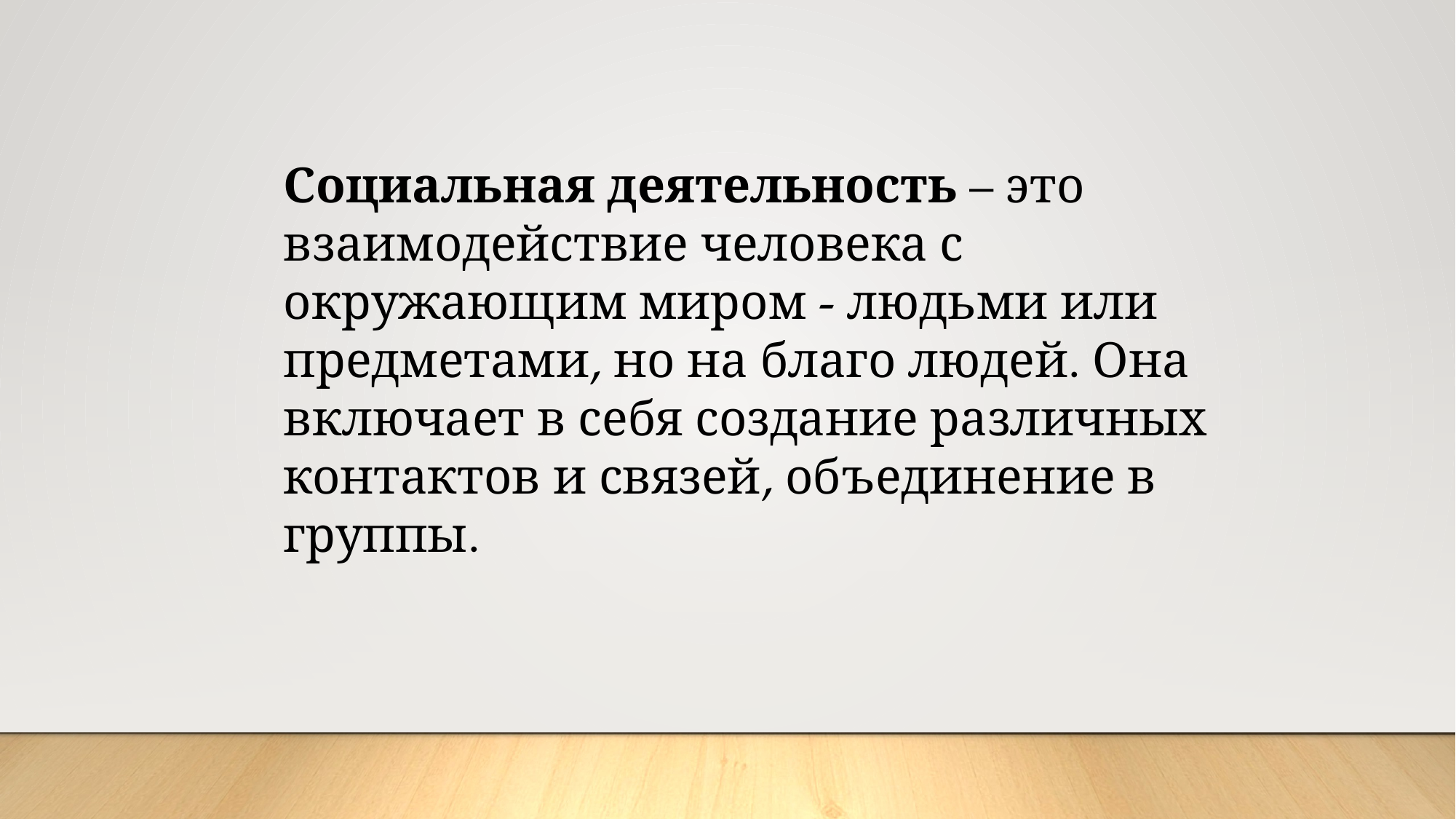

Социальная деятельность – это взаимодействие человека с окружающим миром - людьми или предметами, но на благо людей. Она включает в себя создание различных контактов и связей, объединение в группы.